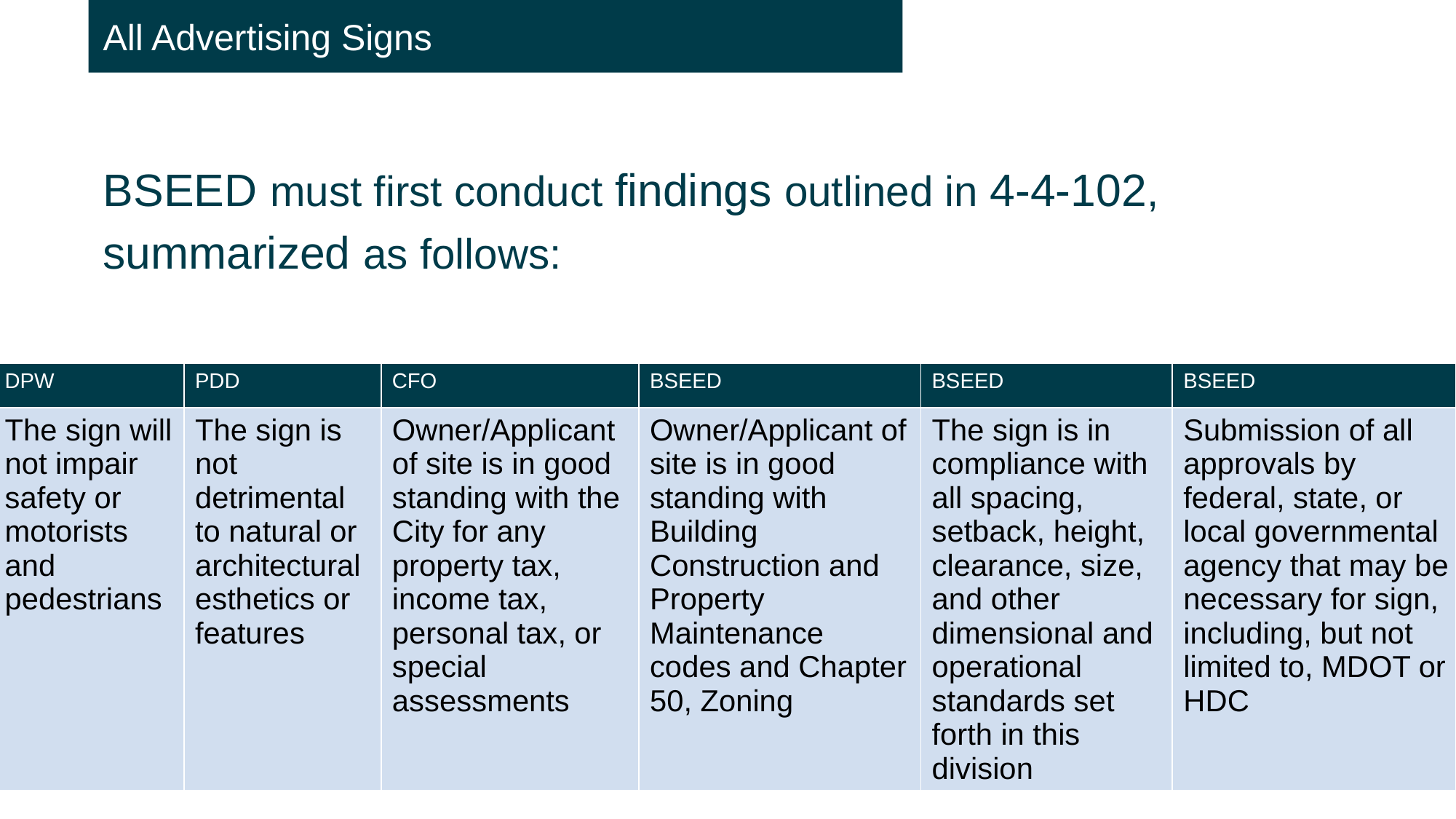

All Advertising Signs
BSEED must first conduct findings outlined in 4-4-102, summarized as follows:
| DPW | PDD | CFO | BSEED | BSEED | BSEED |
| --- | --- | --- | --- | --- | --- |
| The sign will not impair safety or motorists and pedestrians | The sign is not detrimental to natural or architectural esthetics or features | Owner/Applicant of site is in good standing with the City for any property tax, income tax, personal tax, or special assessments | Owner/Applicant of site is in good standing with Building Construction and Property Maintenance codes and Chapter 50, Zoning | The sign is in compliance with all spacing, setback, height, clearance, size, and other dimensional and operational standards set forth in this division | Submission of all approvals by federal, state, or local governmental agency that may be necessary for sign, including, but not limited to, MDOT or HDC |